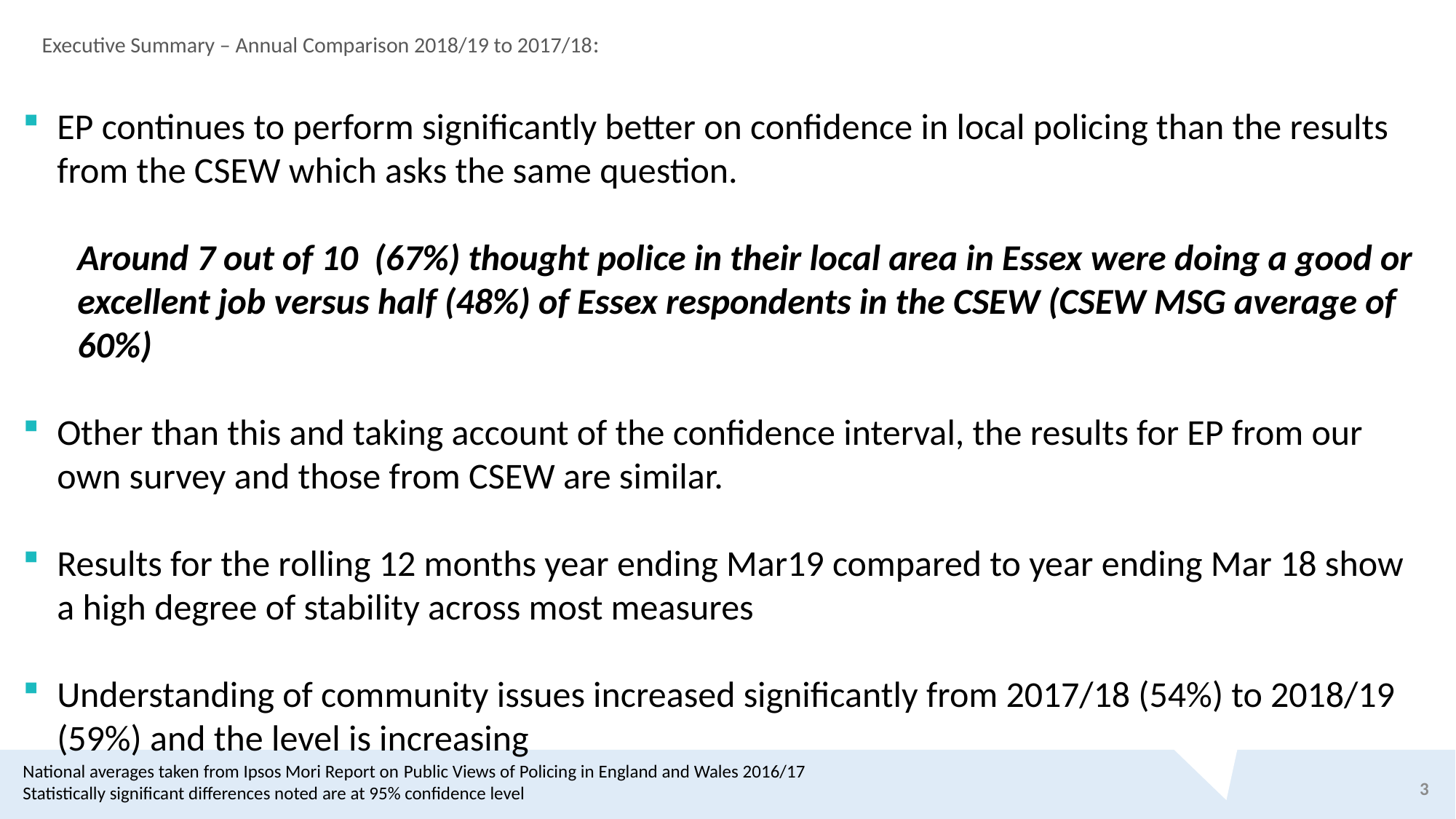

# Executive Summary – Annual Comparison 2018/19 to 2017/18:

EP continues to perform significantly better on confidence in local policing than the results from the CSEW which asks the same question.

Around 7 out of 10  (67%) thought police in their local area in Essex were doing a good or excellent job versus half (48%) of Essex respondents in the CSEW (CSEW MSG average of 60%)

Other than this and taking account of the confidence interval, the results for EP from our own survey and those from CSEW are similar.

Results for the rolling 12 months year ending Mar19 compared to year ending Mar 18 show a high degree of stability across most measures

Understanding of community issues increased significantly from 2017/18 (54%) to 2018/19 (59%) and the level is increasing

National averages taken from Ipsos Mori Report on Public Views of Policing in England and Wales 2016/17
Statistically significant differences noted are at 95% confidence level
3